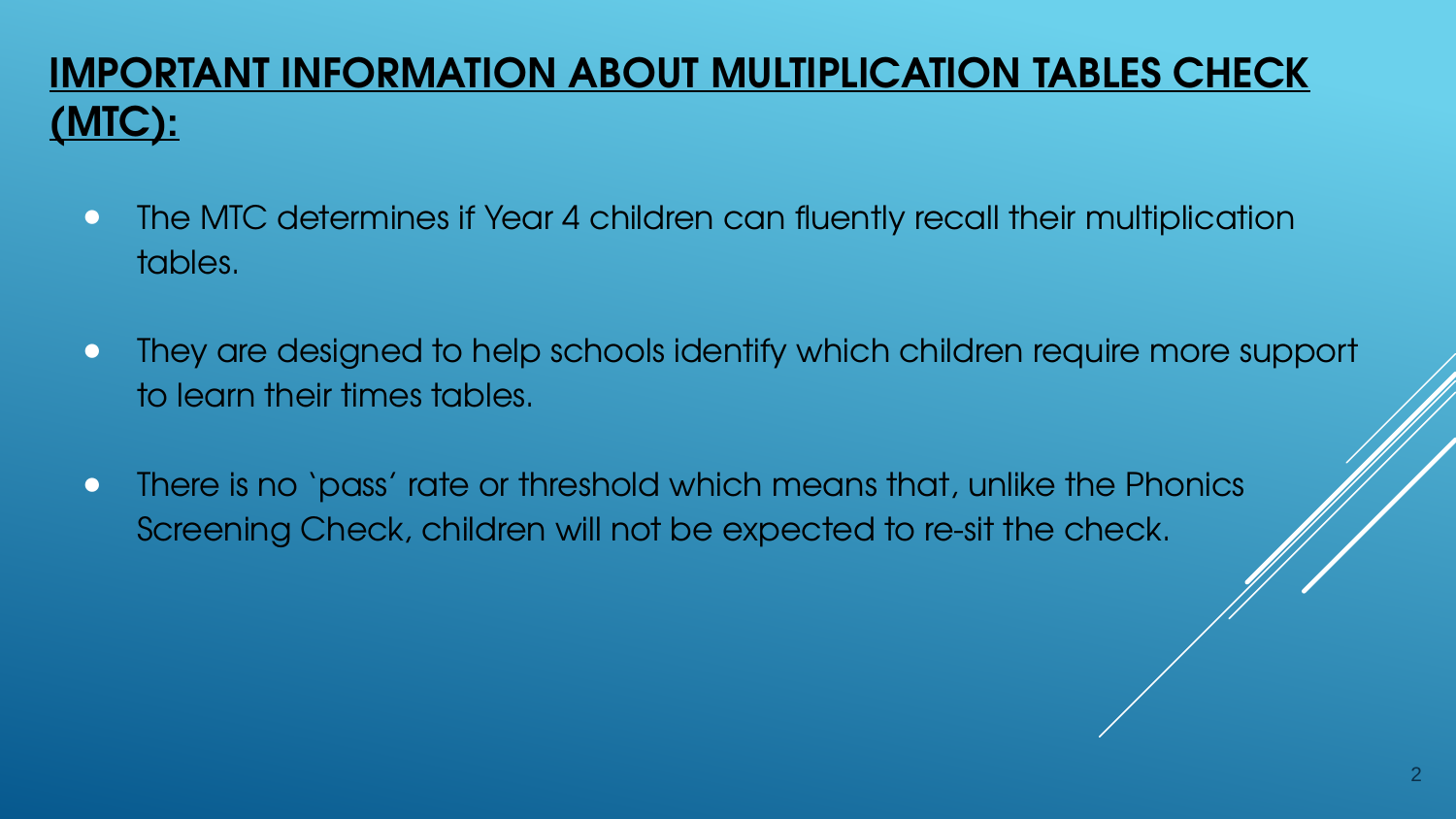

# Important information about multiplication tables check (MTC):
The MTC determines if Year 4 children can fluently recall their multiplication tables.

They are designed to help schools identify which children require more support to learn their times tables.

There is no ‘pass’ rate or threshold which means that, unlike the Phonics Screening Check, children will not be expected to re-sit the check.

2